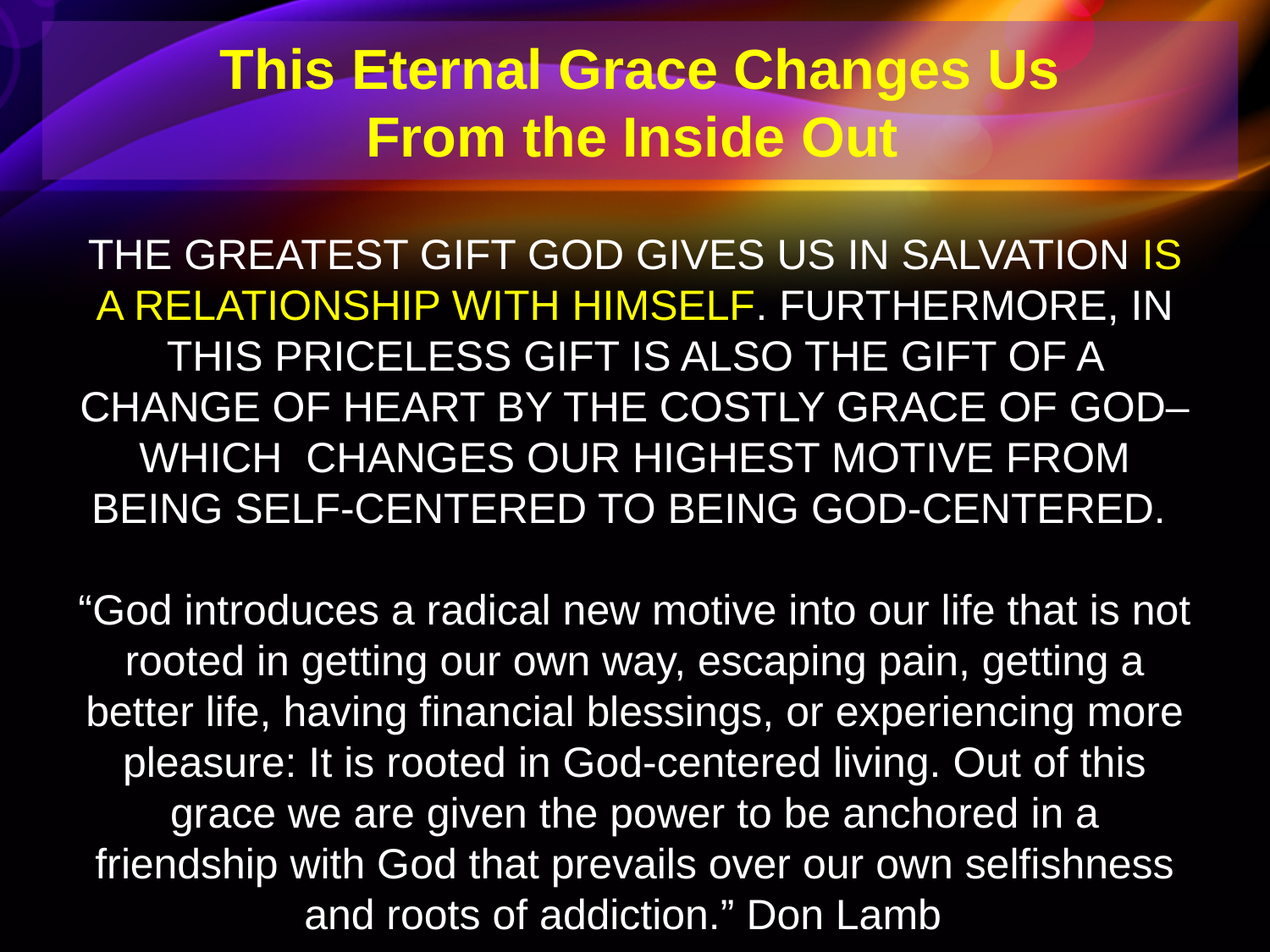

This Eternal Grace Changes Us
From the Inside Out

THE GREATEST GIFT GOD GIVES US IN SALVATION IS A RELATIONSHIP WITH HIMSELF. FURTHERMORE, IN THIS PRICELESS GIFT IS ALSO THE GIFT OF A CHANGE OF HEART BY THE COSTLY GRACE OF GOD– WHICH  CHANGES OUR HIGHEST MOTIVE FROM BEING SELF-CENTERED TO BEING GOD-CENTERED.

“God introduces a radical new motive into our life that is not rooted in getting our own way, escaping pain, getting a better life, having financial blessings, or experiencing more pleasure: It is rooted in God-centered living. Out of this grace we are given the power to be anchored in a friendship with God that prevails over our own selfishness and roots of addiction.” Don Lamb